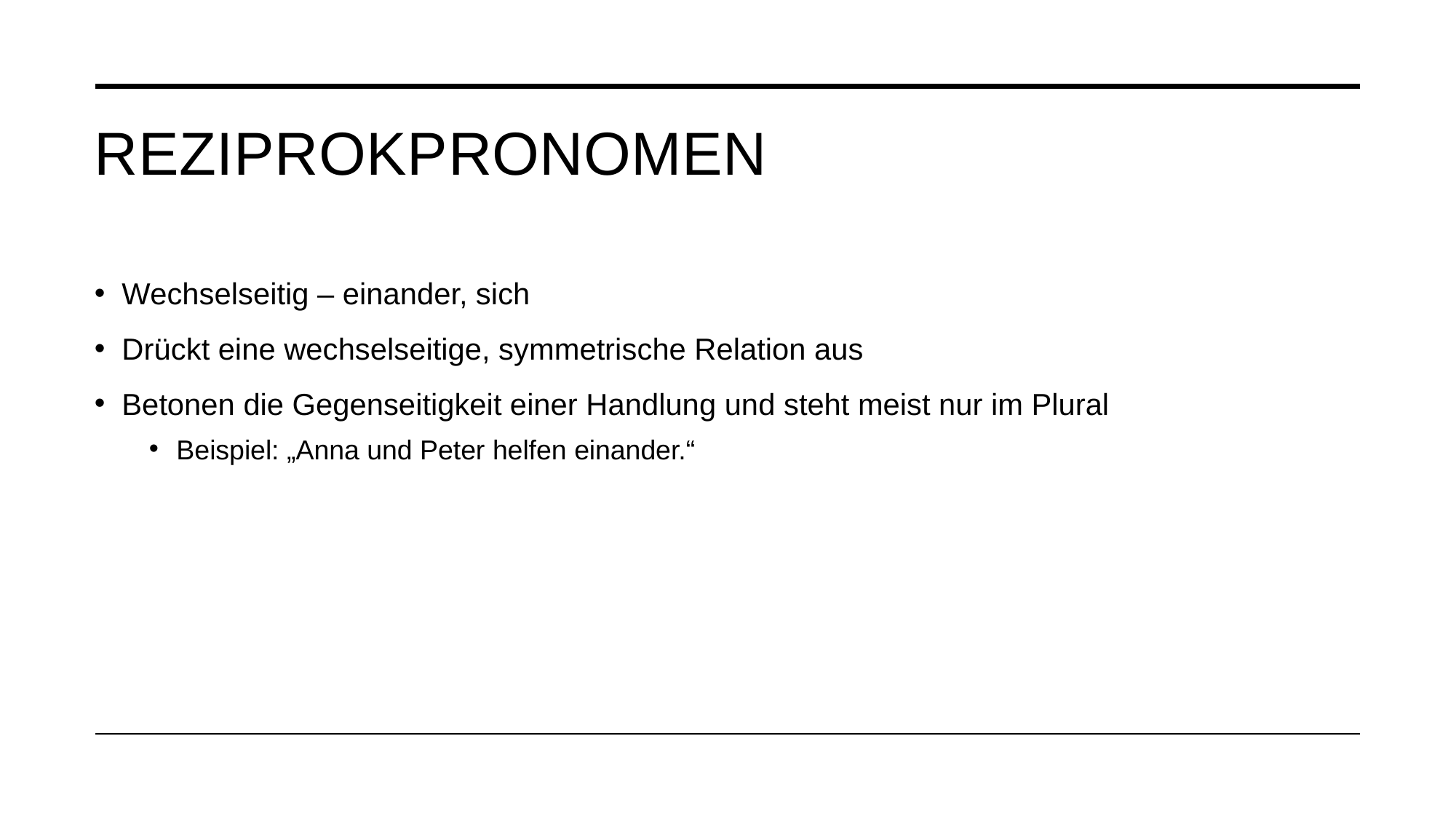

# Reziprokpronomen
Wechselseitig – einander, sich
Drückt eine wechselseitige, symmetrische Relation aus
Betonen die Gegenseitigkeit einer Handlung und steht meist nur im Plural
Beispiel: „Anna und Peter helfen einander.“